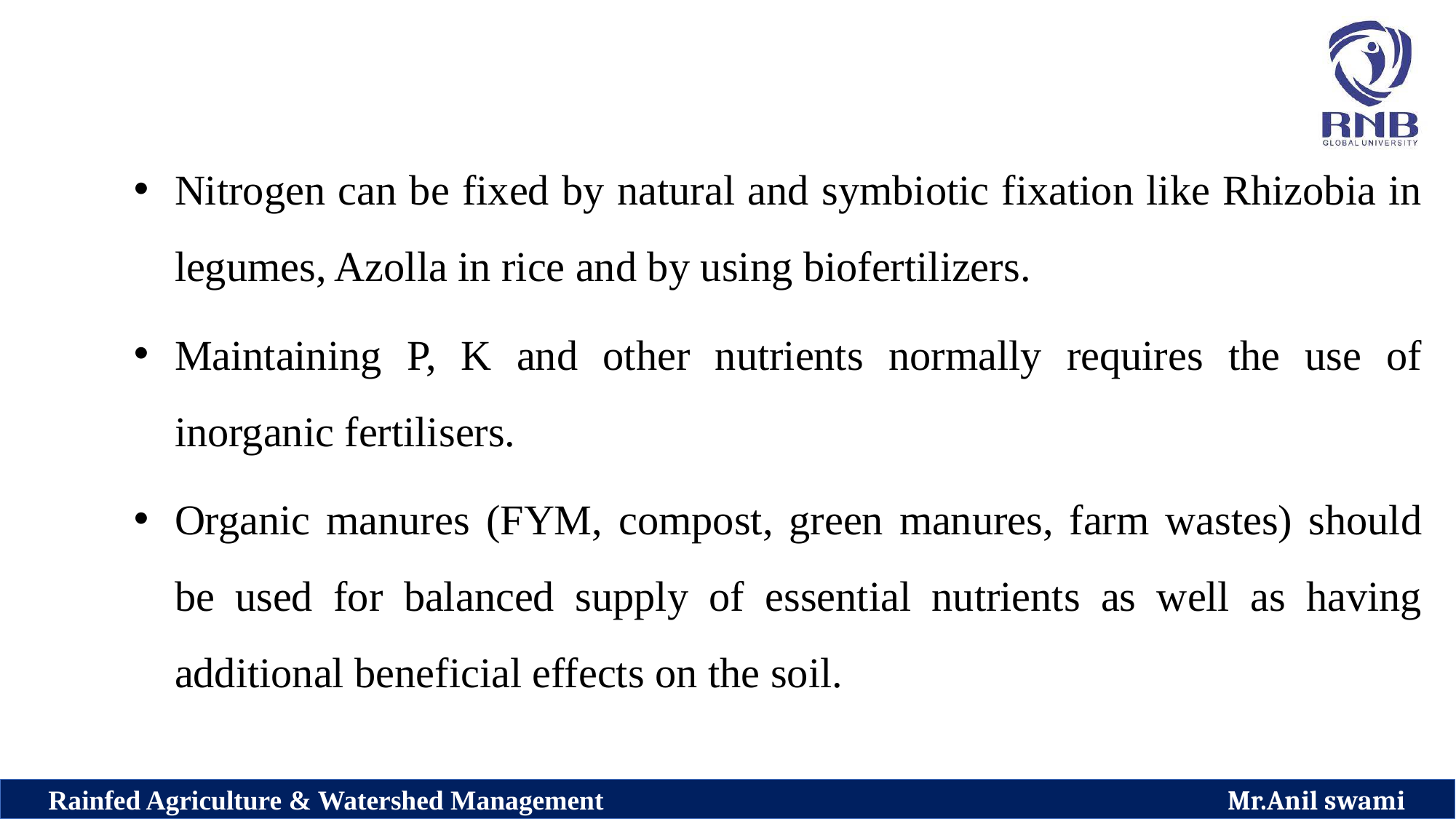

Nitrogen can be fixed by natural and symbiotic fixation like Rhizobia in legumes, Azolla in rice and by using biofertilizers.
Maintaining P, K and other nutrients normally requires the use of inorganic fertilisers.
Organic manures (FYM, compost, green manures, farm wastes) should be used for balanced supply of essential nutrients as well as having additional beneficial effects on the soil.